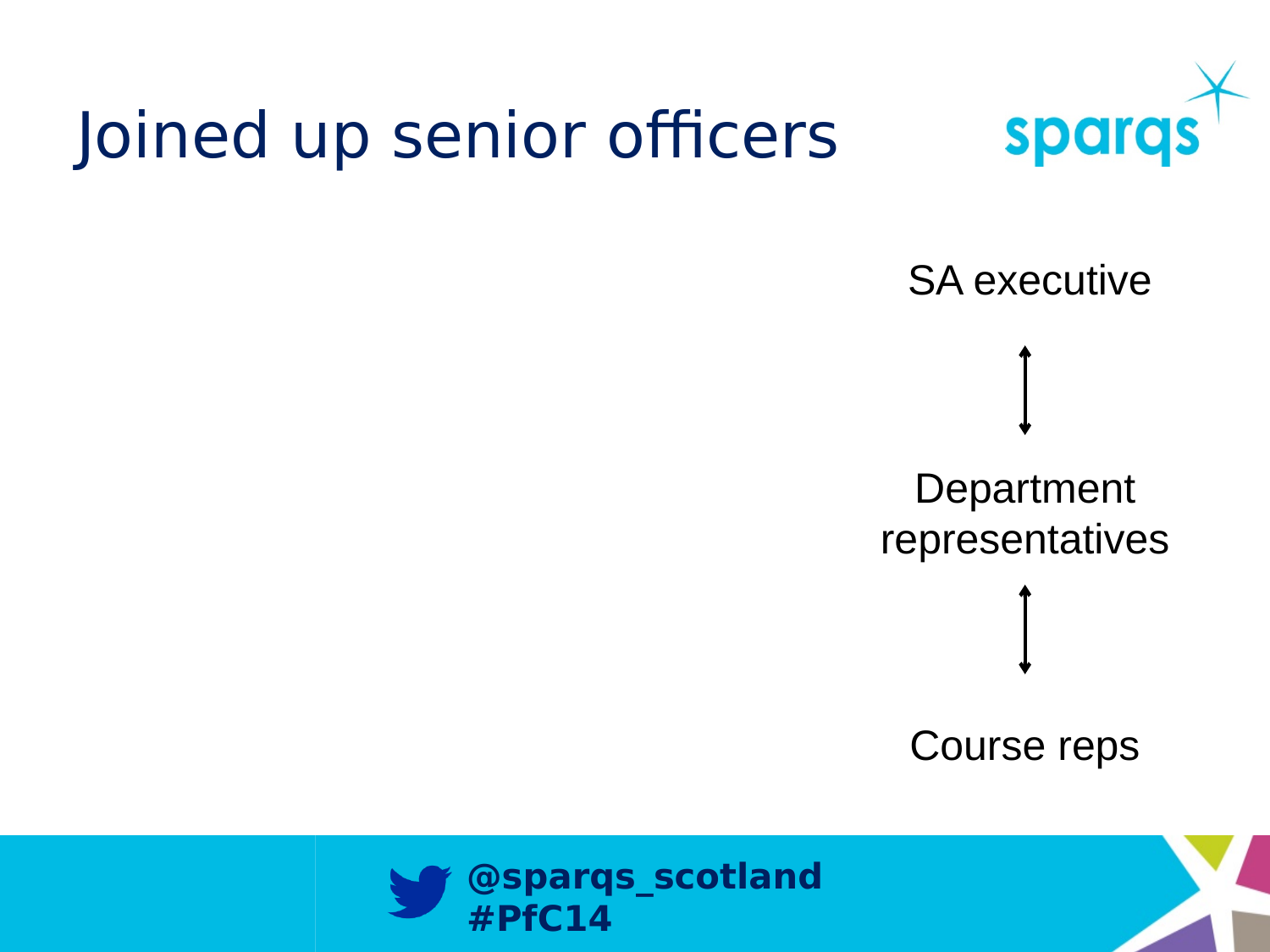

# Joined up senior officers
SA executive
Department representatives
Course reps